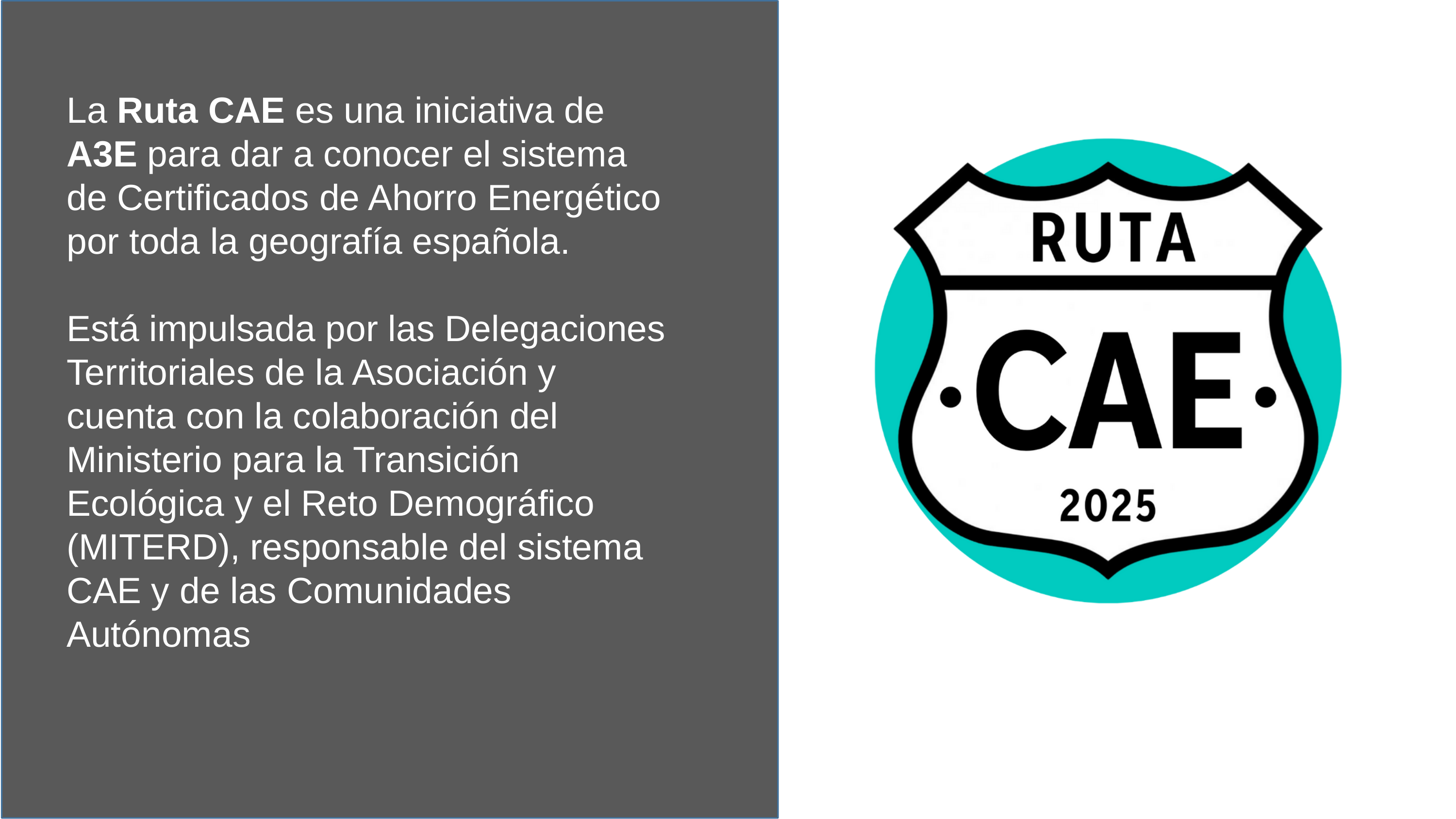

La Ruta CAE es una iniciativa de A3E para dar a conocer el sistema de Certificados de Ahorro Energético por toda la geografía española.

Está impulsada por las Delegaciones Territoriales de la Asociación y cuenta con la colaboración del Ministerio para la Transición Ecológica y el Reto Demográfico (MITERD), responsable del sistema CAE y de las Comunidades Autónomas